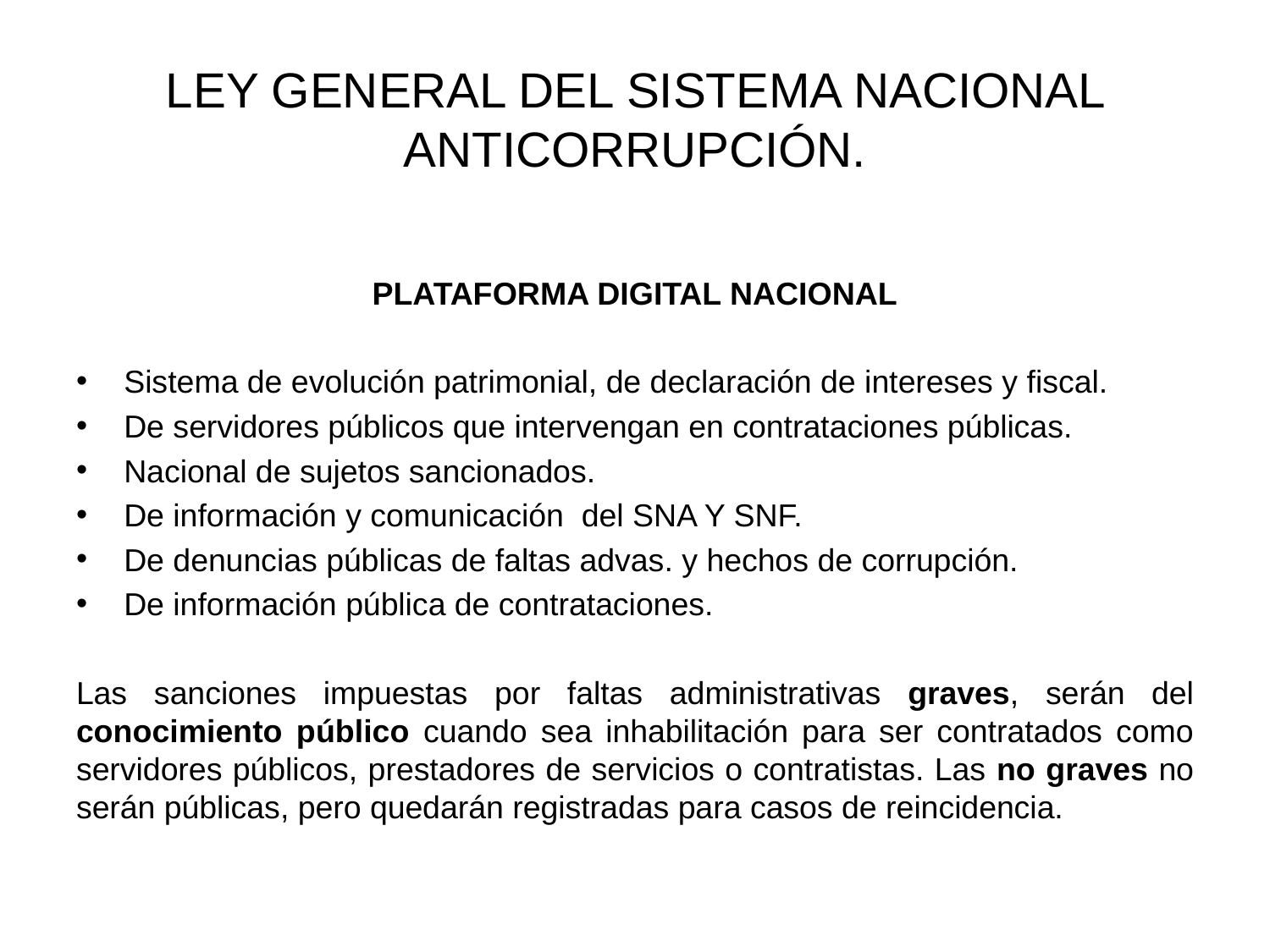

# LEY GENERAL DEL SISTEMA NACIONAL ANTICORRUPCIÓN.

PLATAFORMA DIGITAL NACIONAL

Sistema de evolución patrimonial, de declaración de intereses y fiscal.
De servidores públicos que intervengan en contrataciones públicas.
Nacional de sujetos sancionados.
De información y comunicación  del SNA Y SNF.
De denuncias públicas de faltas advas. y hechos de corrupción.
De información pública de contrataciones.

Las sanciones impuestas por faltas administrativas graves, serán del conocimiento público cuando sea inhabilitación para ser contratados como servidores públicos, prestadores de servicios o contratistas. Las no graves no serán públicas, pero quedarán registradas para casos de reincidencia.